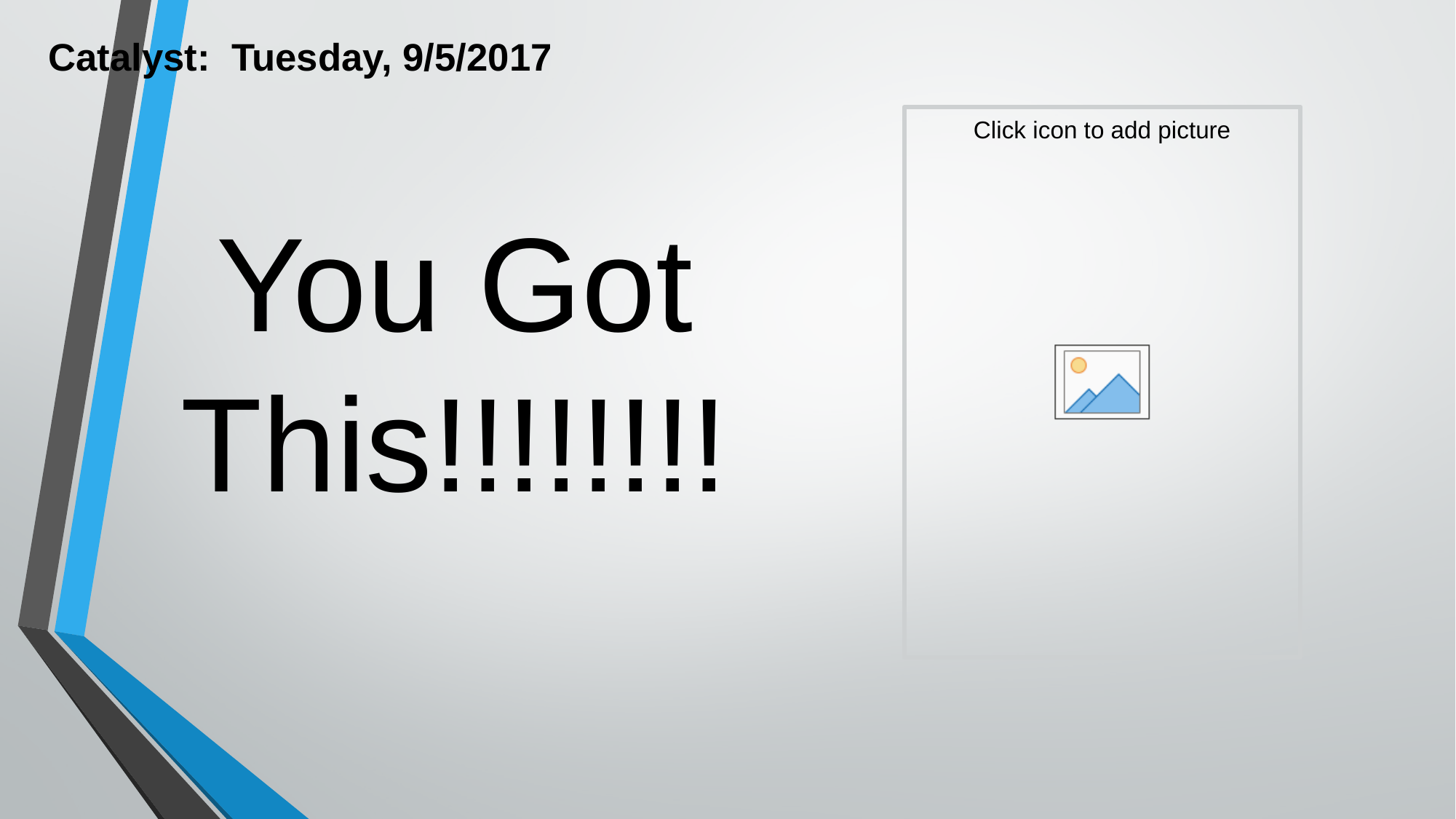

# Catalyst:  Tuesday, 9/5/2017

You Got This!!!!!!!!